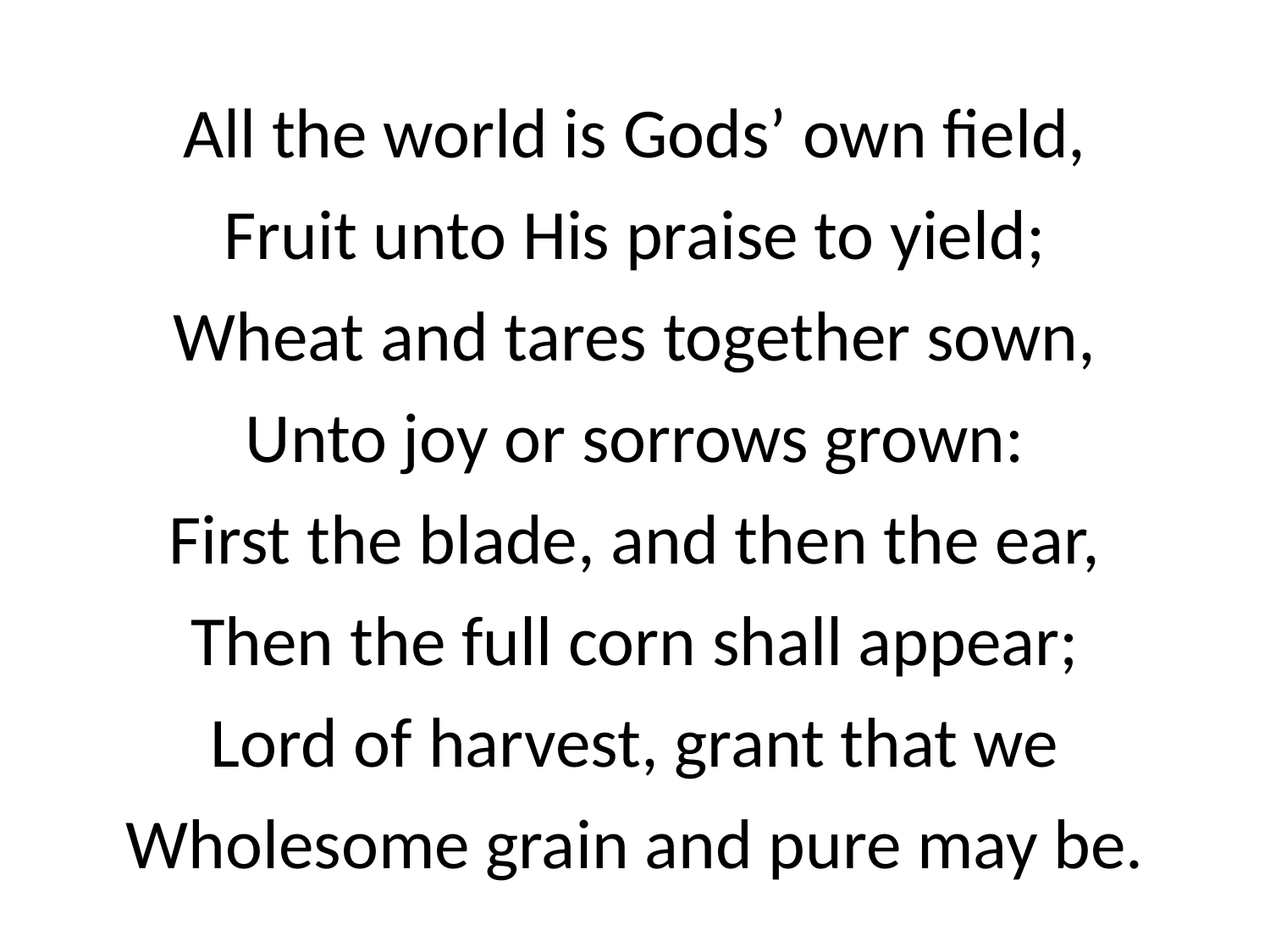

All the world is Gods’ own field,
Fruit unto His praise to yield;
Wheat and tares together sown,
Unto joy or sorrows grown:
First the blade, and then the ear,
Then the full corn shall appear;
Lord of harvest, grant that we
Wholesome grain and pure may be.